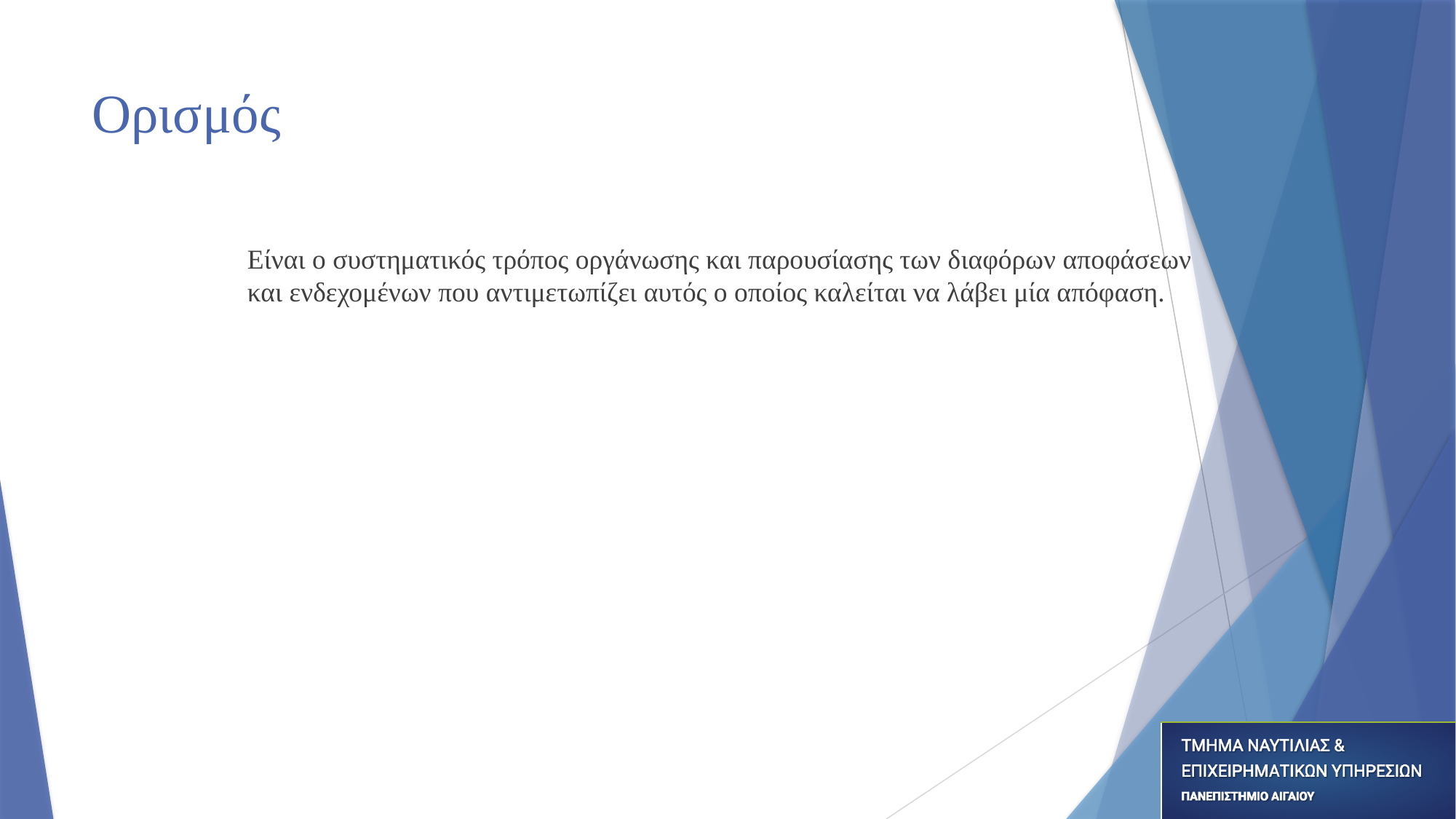

# Ορισμός
Είναι ο συστηματικός τρόπος οργάνωσης και παρουσίασης των διαφόρων αποφάσεων και ενδεχομένων που αντιμετωπίζει αυτός ο οποίος καλείται να λάβει μία απόφαση.